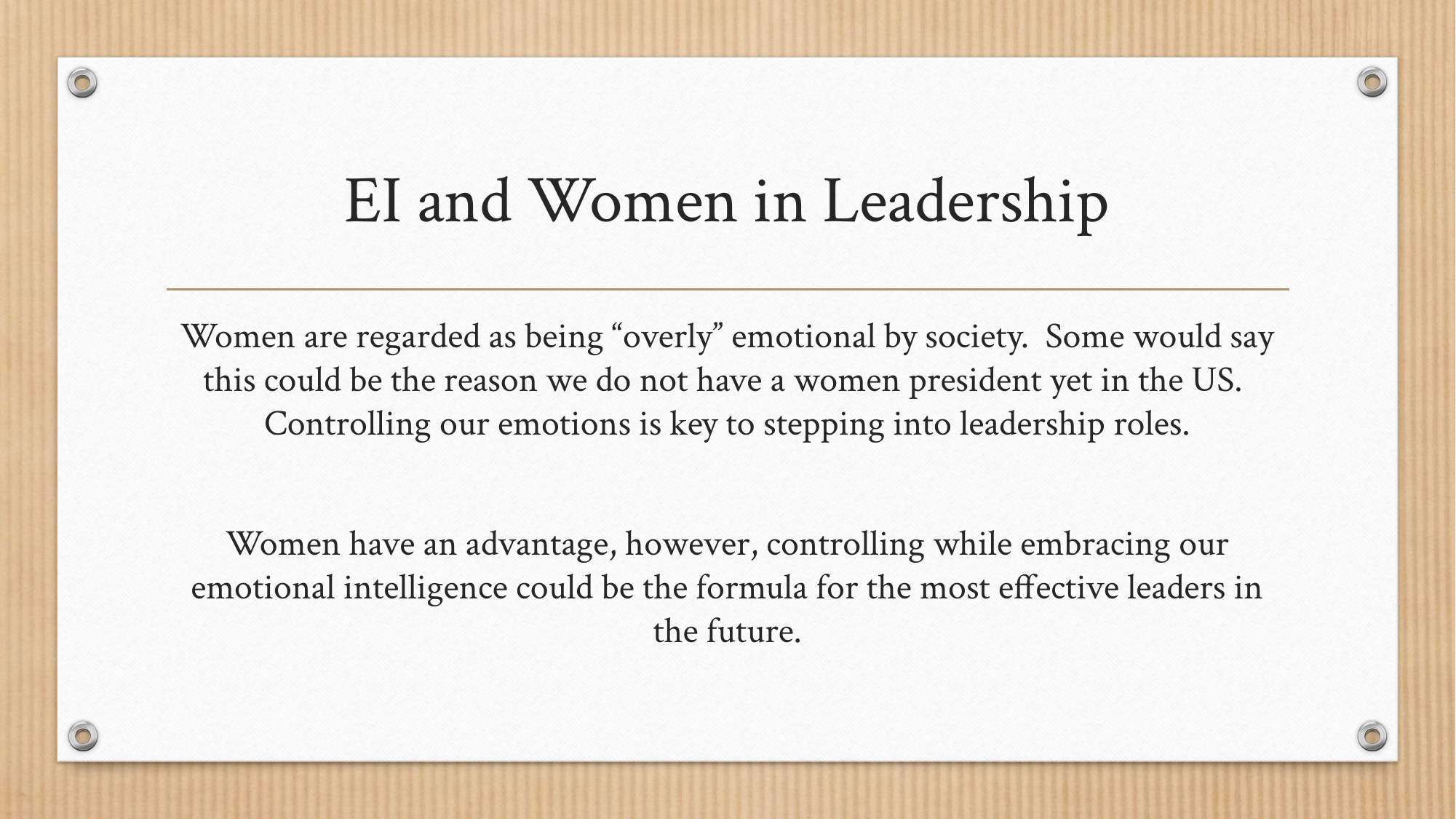

# EI and Women in Leadership
Women are regarded as being “overly” emotional by society.  Some would say this could be the reason we do not have a women president yet in the US.  Controlling our emotions is key to stepping into leadership roles.

Women have an advantage, however, controlling while embracing our emotional intelligence could be the formula for the most effective leaders in the future.